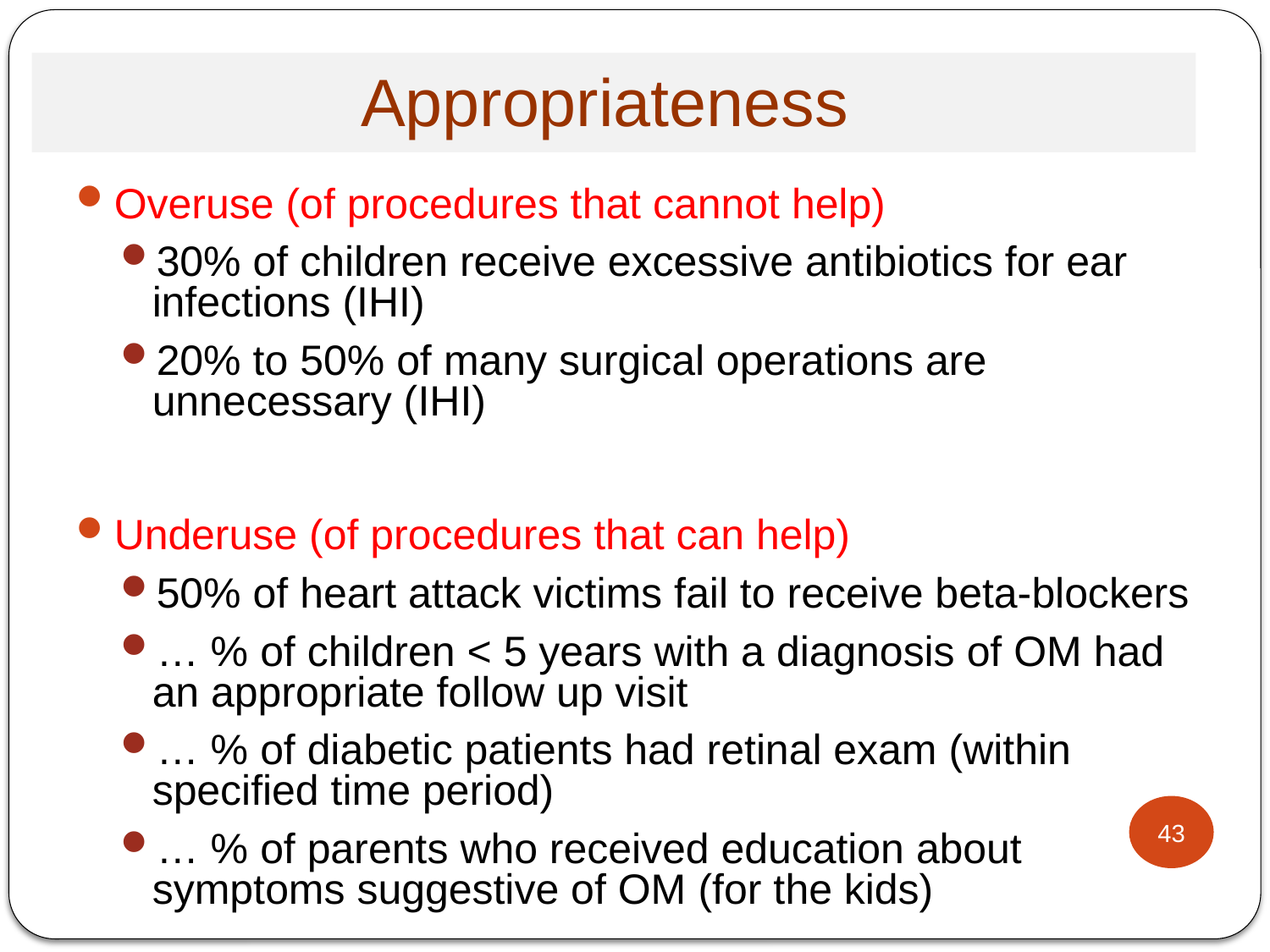

# Appropriateness
Overuse (of procedures that cannot help)
30% of children receive excessive antibiotics for ear infections (IHI)
20% to 50% of many surgical operations are unnecessary (IHI)

Underuse (of procedures that can help)
50% of heart attack victims fail to receive beta-blockers
… % of children < 5 years with a diagnosis of OM had an appropriate follow up visit
… % of diabetic patients had retinal exam (within specified time period)
… % of parents who received education about symptoms suggestive of OM (for the kids)

43